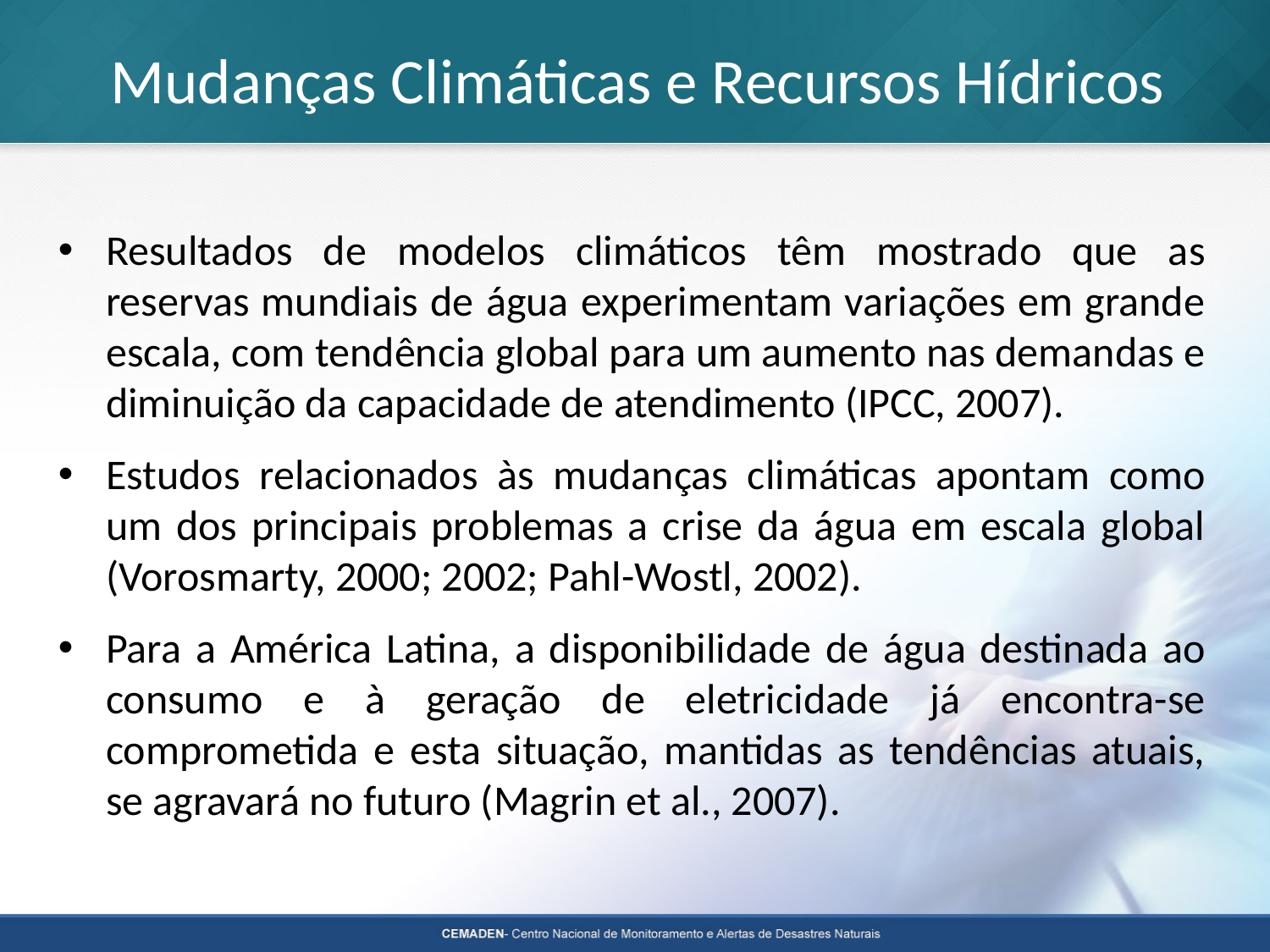

# Mudanças Climáticas e Recursos Hídricos
Resultados de modelos climáticos têm mostrado que as reservas mundiais de água experimentam variações em grande escala, com tendência global para um aumento nas demandas e diminuição da capacidade de atendimento (IPCC, 2007).
Estudos relacionados às mudanças climáticas apontam como um dos principais problemas a crise da água em escala global (Vorosmarty, 2000; 2002; Pahl-Wostl, 2002).
Para a América Latina, a disponibilidade de água destinada ao consumo e à geração de eletricidade já encontra-se comprometida e esta situação, mantidas as tendências atuais, se agravará no futuro (Magrin et al., 2007).